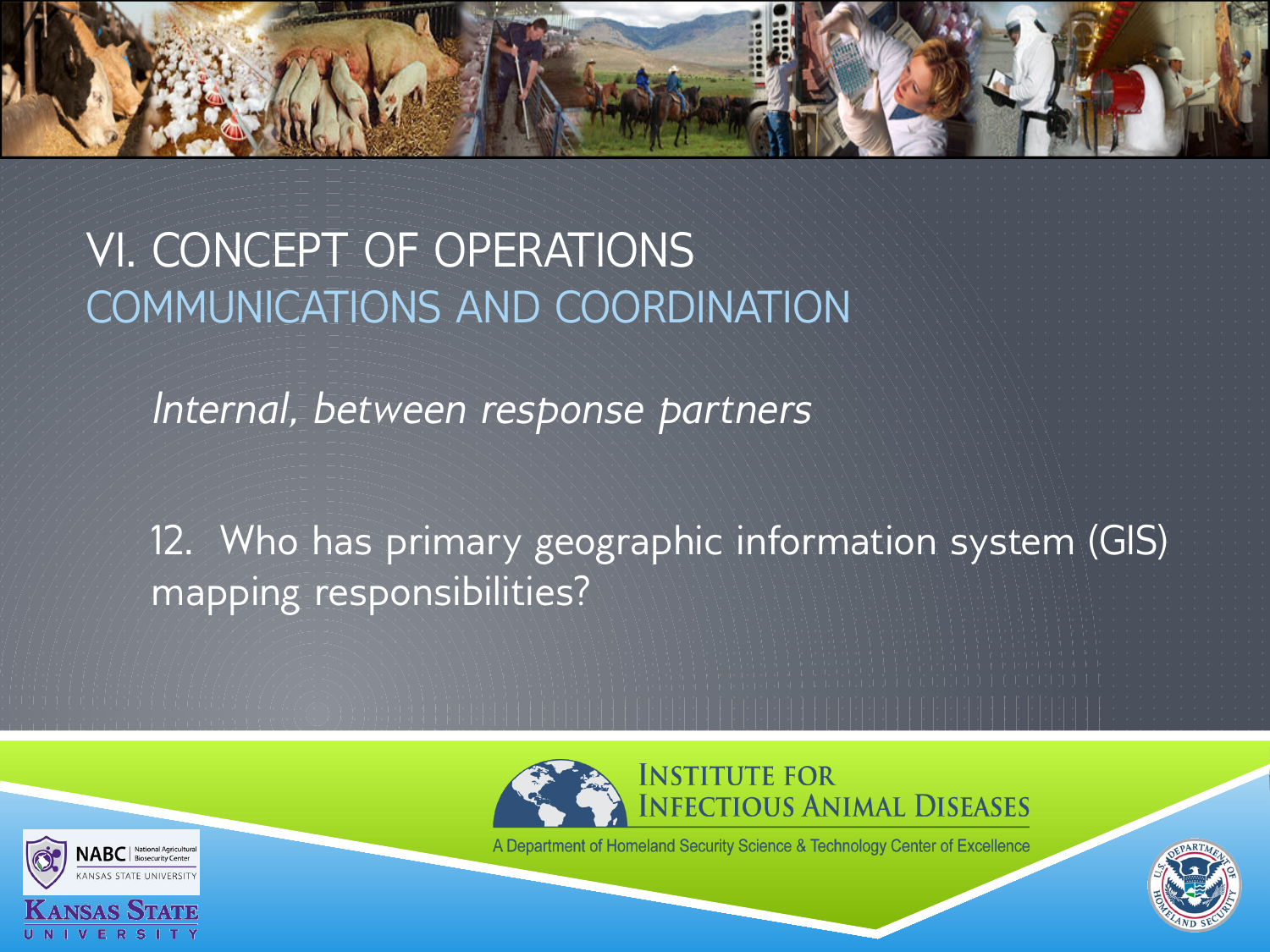

# VI. Concept of Operations COMMUNICATIONS AND COORDINATION
Internal, between response partners

12.  Who has primary geographic information system (GIS) mapping responsibilities?